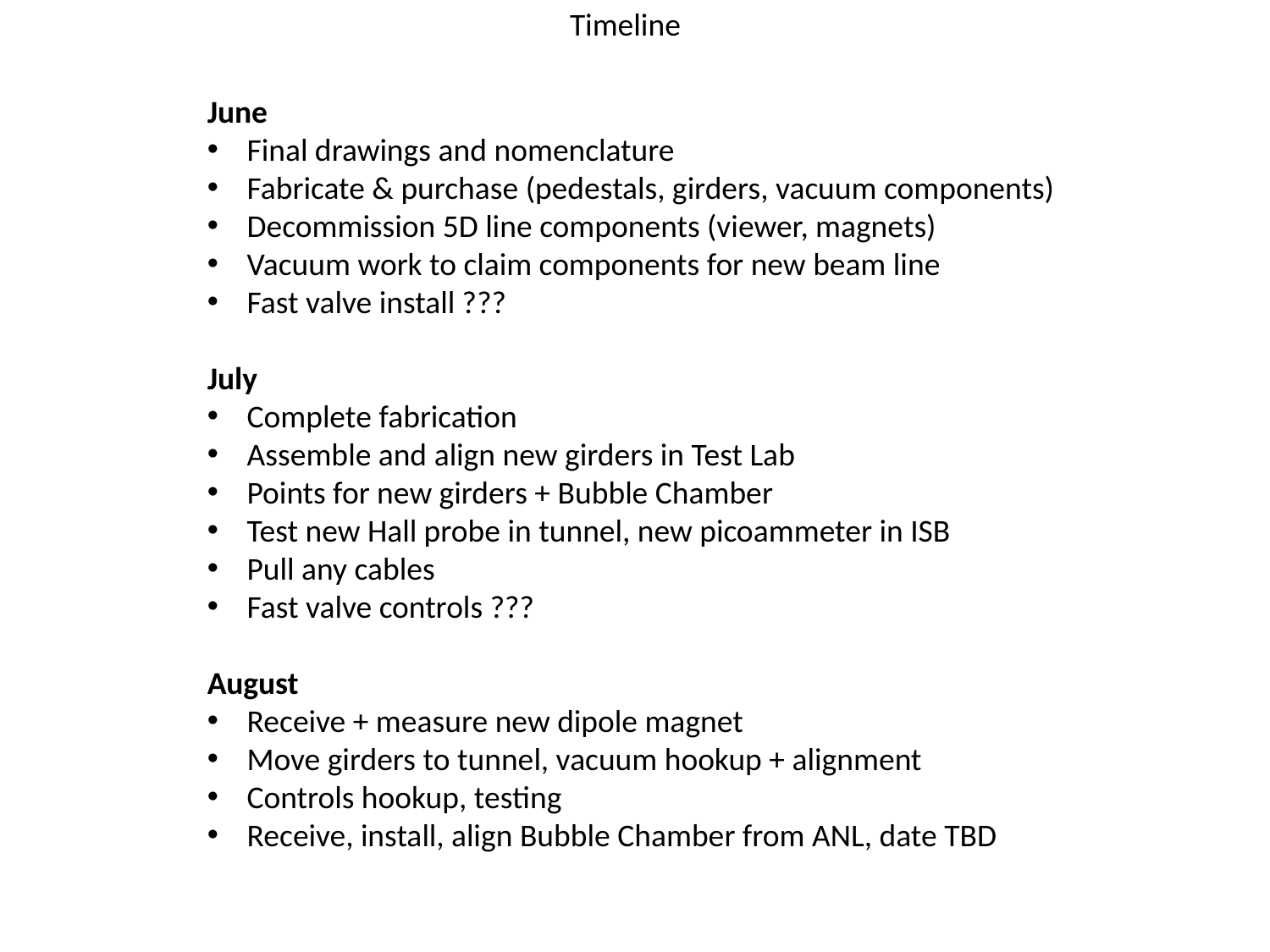

Timeline
June
Final drawings and nomenclature
Fabricate & purchase (pedestals, girders, vacuum components)
Decommission 5D line components (viewer, magnets)
Vacuum work to claim components for new beam line
Fast valve install ???

July
Complete fabrication
Assemble and align new girders in Test Lab
Points for new girders + Bubble Chamber
Test new Hall probe in tunnel, new picoammeter in ISB
Pull any cables
Fast valve controls ???

August
Receive + measure new dipole magnet
Move girders to tunnel, vacuum hookup + alignment
Controls hookup, testing
Receive, install, align Bubble Chamber from ANL, date TBD